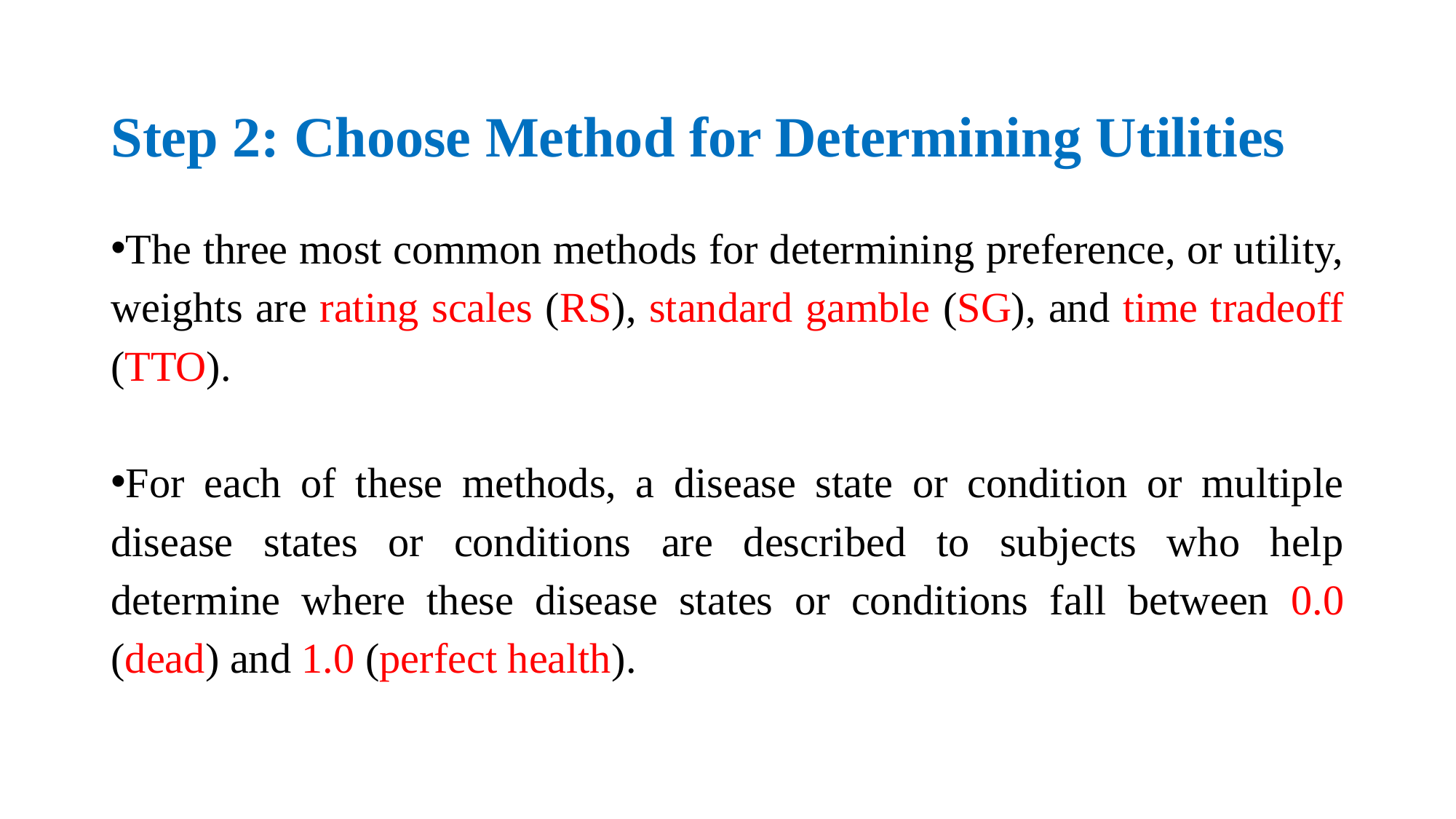

# Step 2: Choose Method for Determining Utilities
The three most common methods for determining preference, or utility, weights are rating scales (RS), standard gamble (SG), and time tradeoff (TTO).

For each of these methods, a disease state or condition or multiple disease states or conditions are described to subjects who help determine where these disease states or conditions fall between 0.0 (dead) and 1.0 (perfect health).